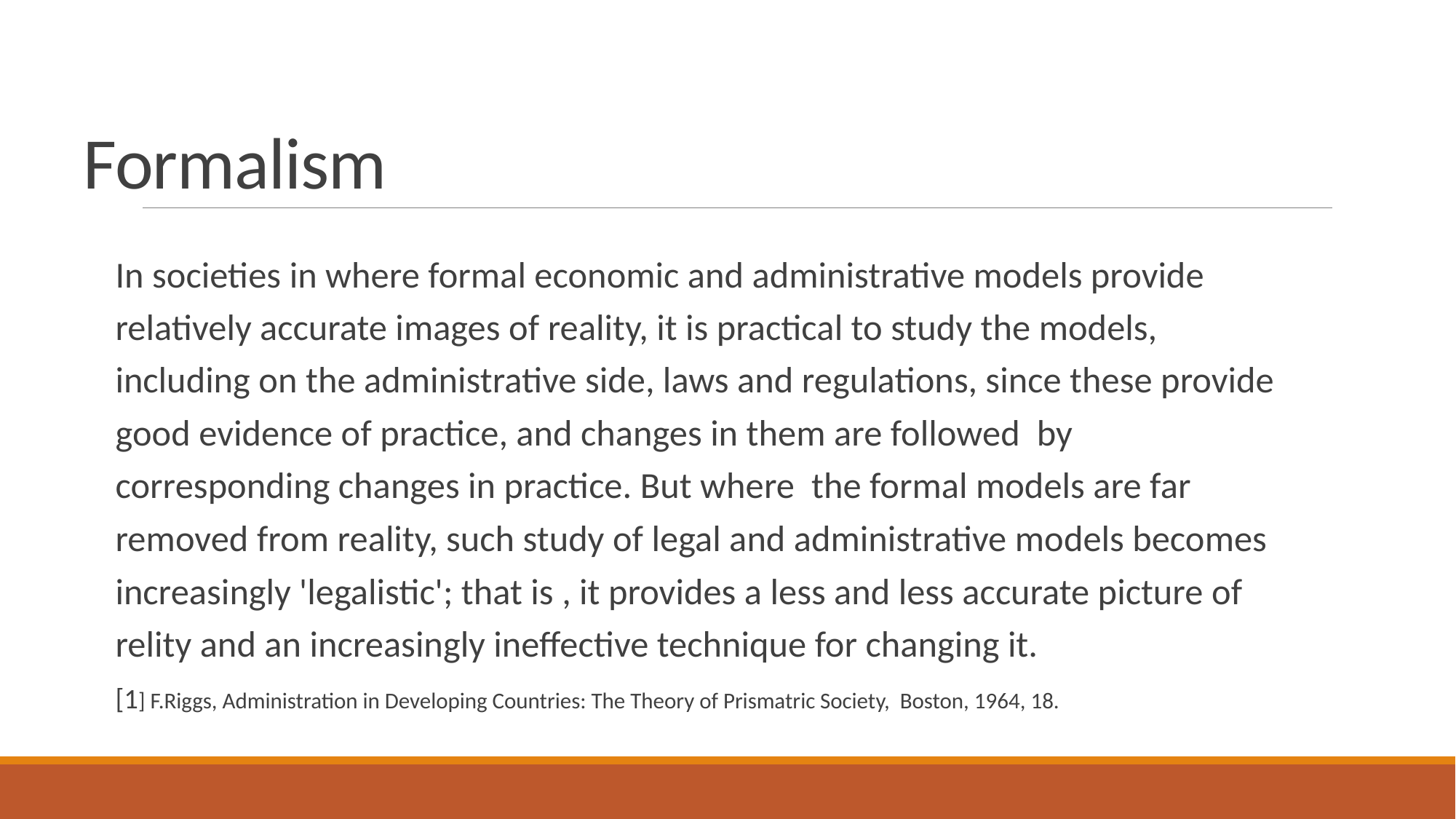

# Formalism
In societies in where formal economic and administrative models provide relatively accurate images of reality, it is practical to study the models, including on the administrative side, laws and regulations, since these provide good evidence of practice, and changes in them are followed  by corresponding changes in practice. But where  the formal models are far removed from reality, such study of legal and administrative models becomes increasingly 'legalistic'; that is , it provides a less and less accurate picture of relity and an increasingly ineffective technique for changing it.
[1] F.Riggs, Administration in Developing Countries: The Theory of Prismatric Society,  Boston, 1964, 18.